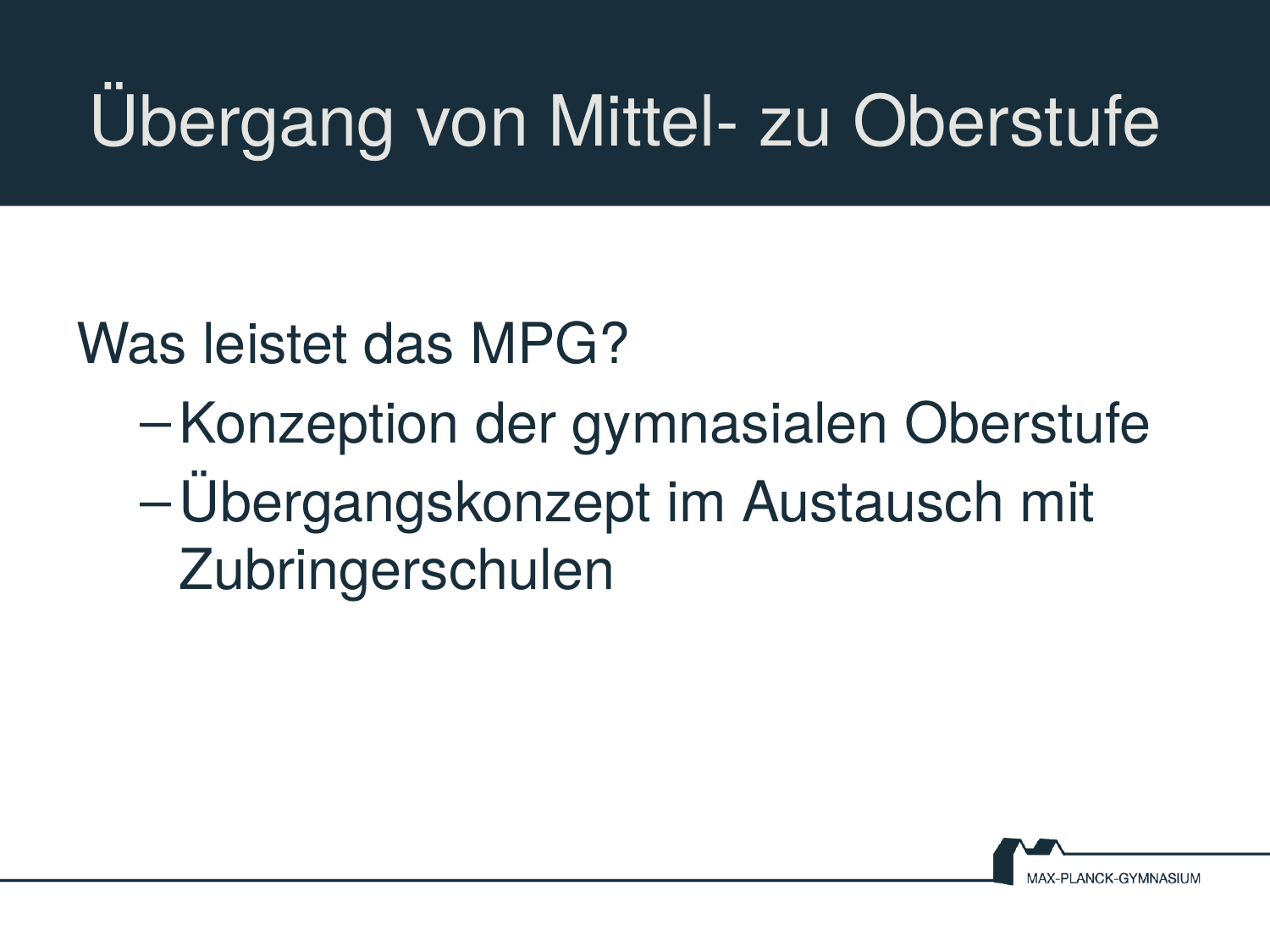

# Übergang von Mittel- zu Oberstufe

Was leistet das MPG?
Konzeption der gymnasialen Oberstufe
Übergangskonzept im Austausch mit Zubringerschulen